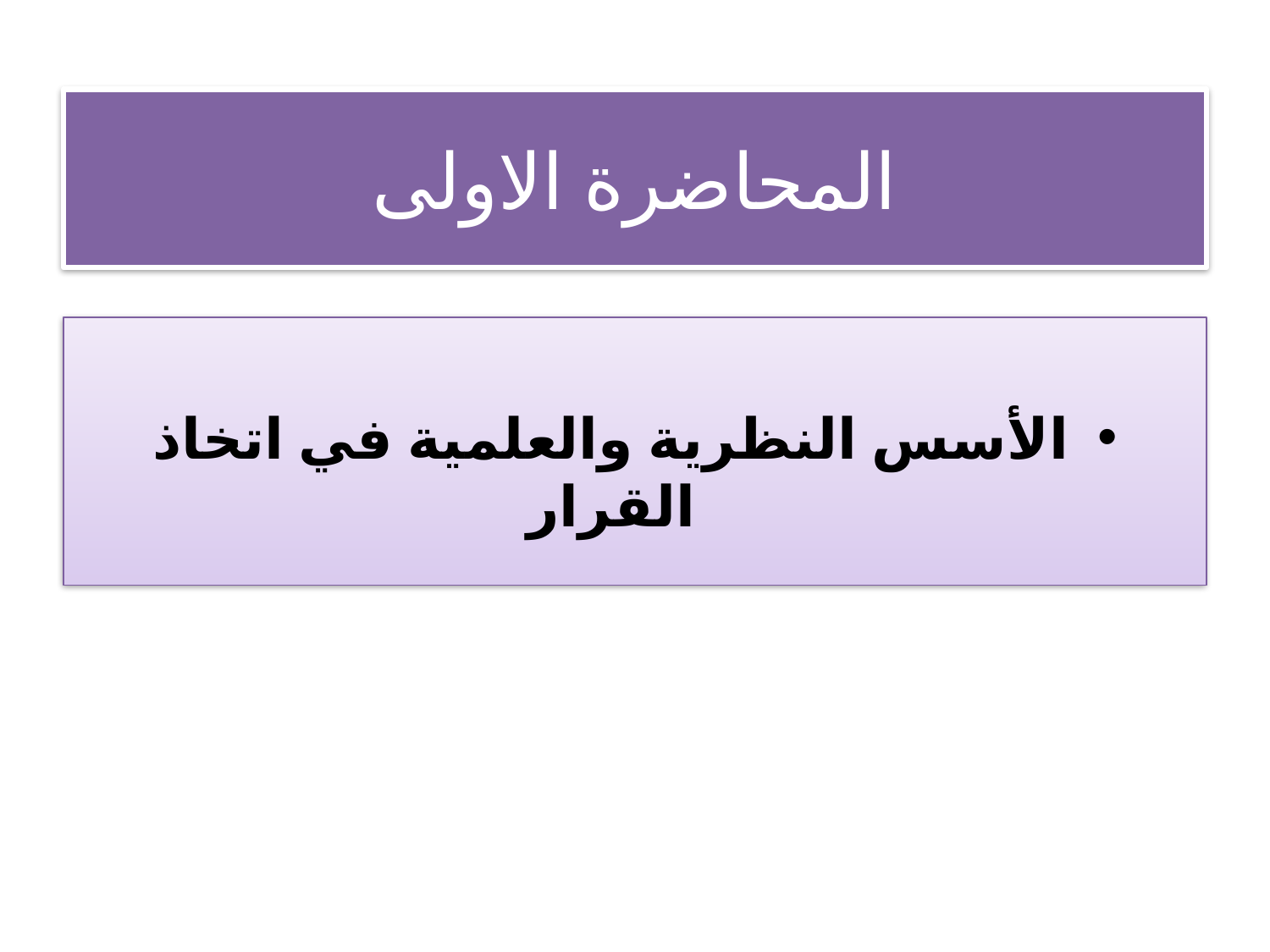

# المحاضرة الاولى

الأسس النظرية والعلمية في اتخاذ القرار